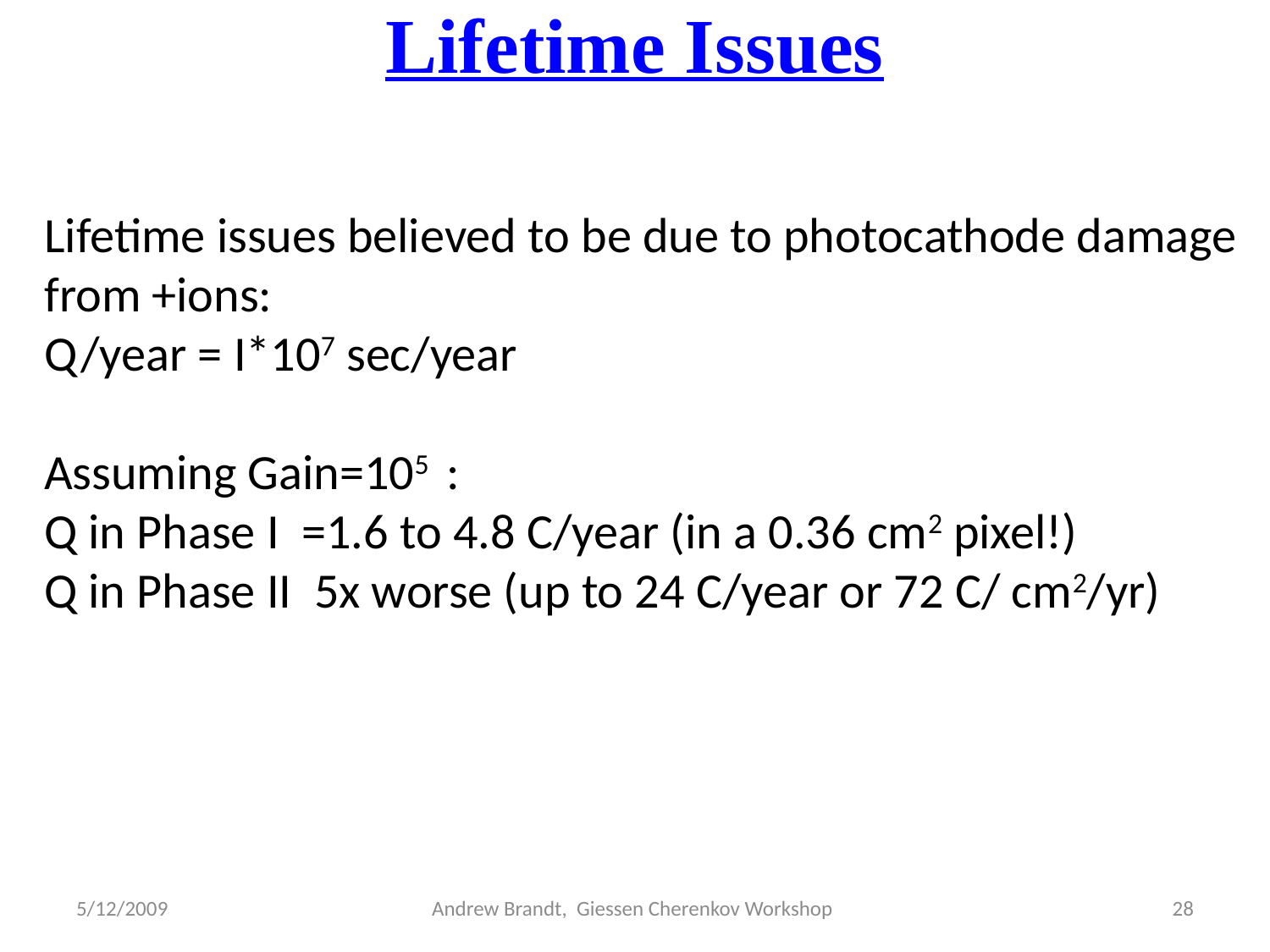

Lifetime Issues

Lifetime issues believed to be due to photocathode damage from +ions:
Q/year = I*107 sec/year

Assuming Gain=105  :
Q in Phase I  =1.6 to 4.8 C/year (in a 0.36 cm2 pixel!)
Q in Phase II  5x worse (up to 24 C/year or 72 C/ cm2/yr)

5/12/2009
Andrew Brandt,  Giessen Cherenkov Workshop
28